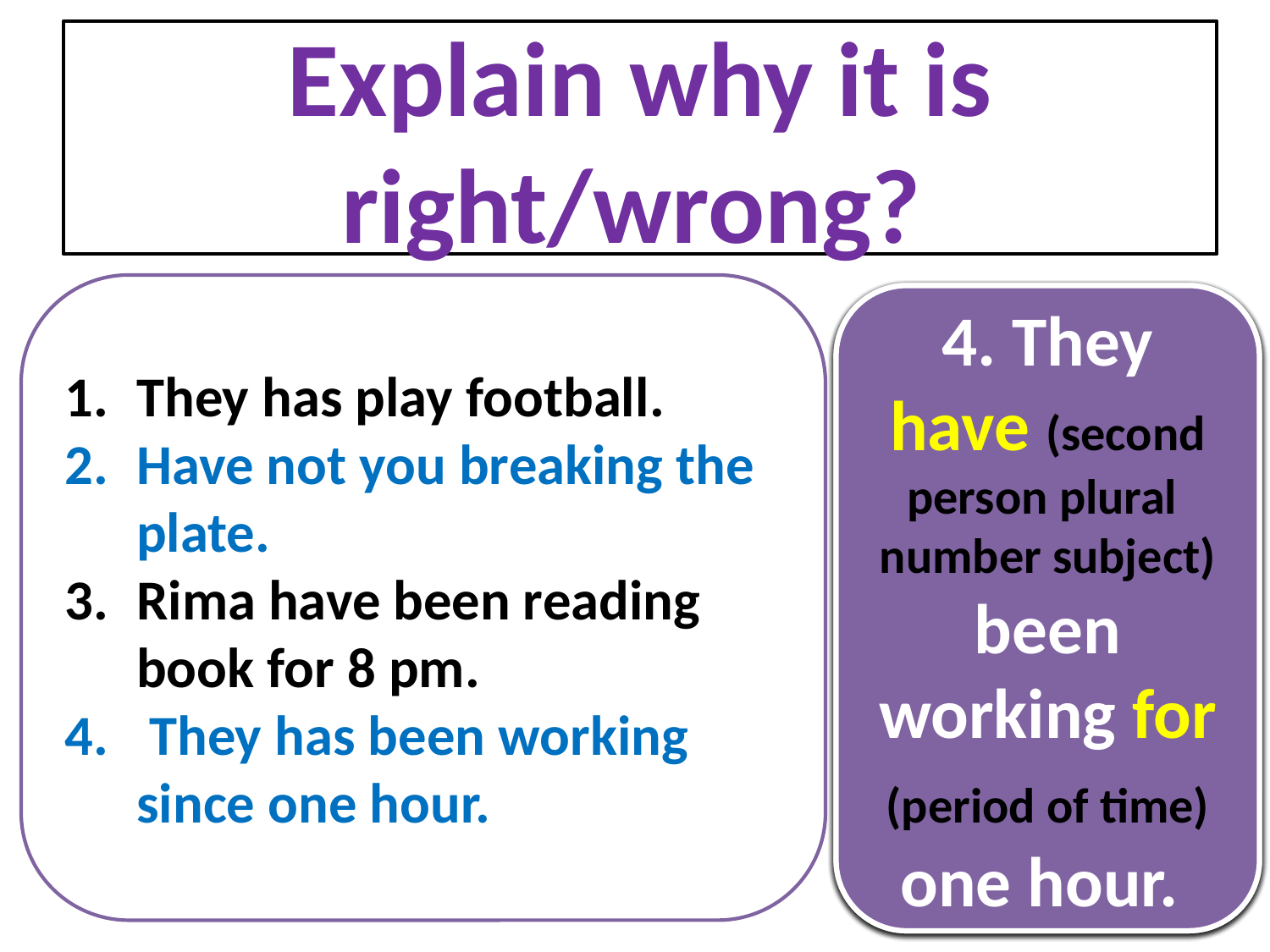

Explain why it is right/wrong?

They has play football.
Have not you breaking the plate.
Rima have been reading book for 8 pm.
 They has been working since one hour.
Right Sentence
1. They have (Second person plural number subject)  played (verb of P.P) football.
2. Have you not broken (Inappropriate structure & verb of P.P) the plate? (interrogative sign)
3. Rima has (Third person singular subject) been reading book since (point of time) 8 pm.
4. They have (second person plural  number subject) been working for (period of time) one hour.